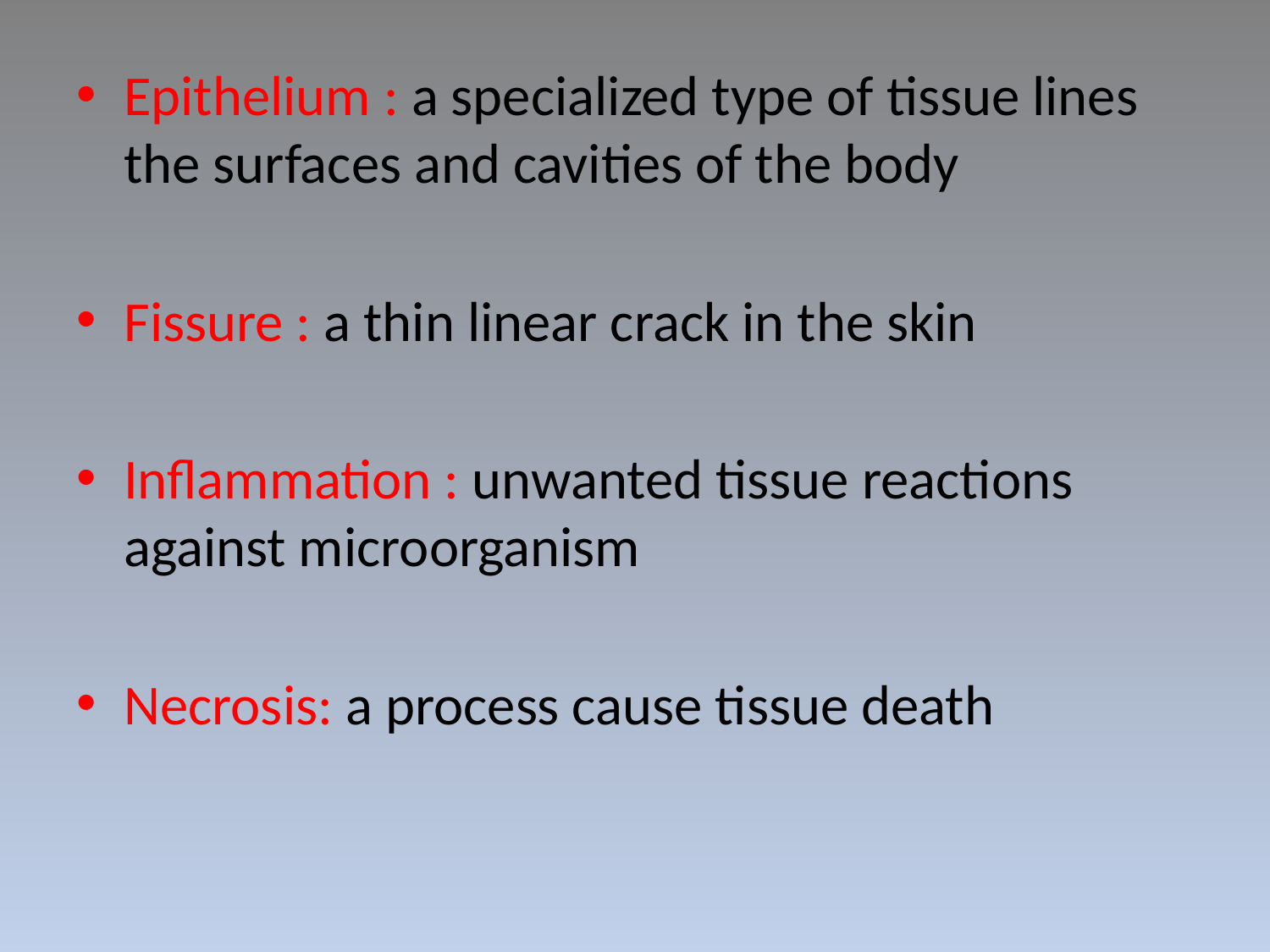

Epithelium : a specialized type of tissue lines the surfaces and cavities of the body

Fissure : a thin linear crack in the skin

Inflammation : unwanted tissue reactions against microorganism

Necrosis: a process cause tissue death